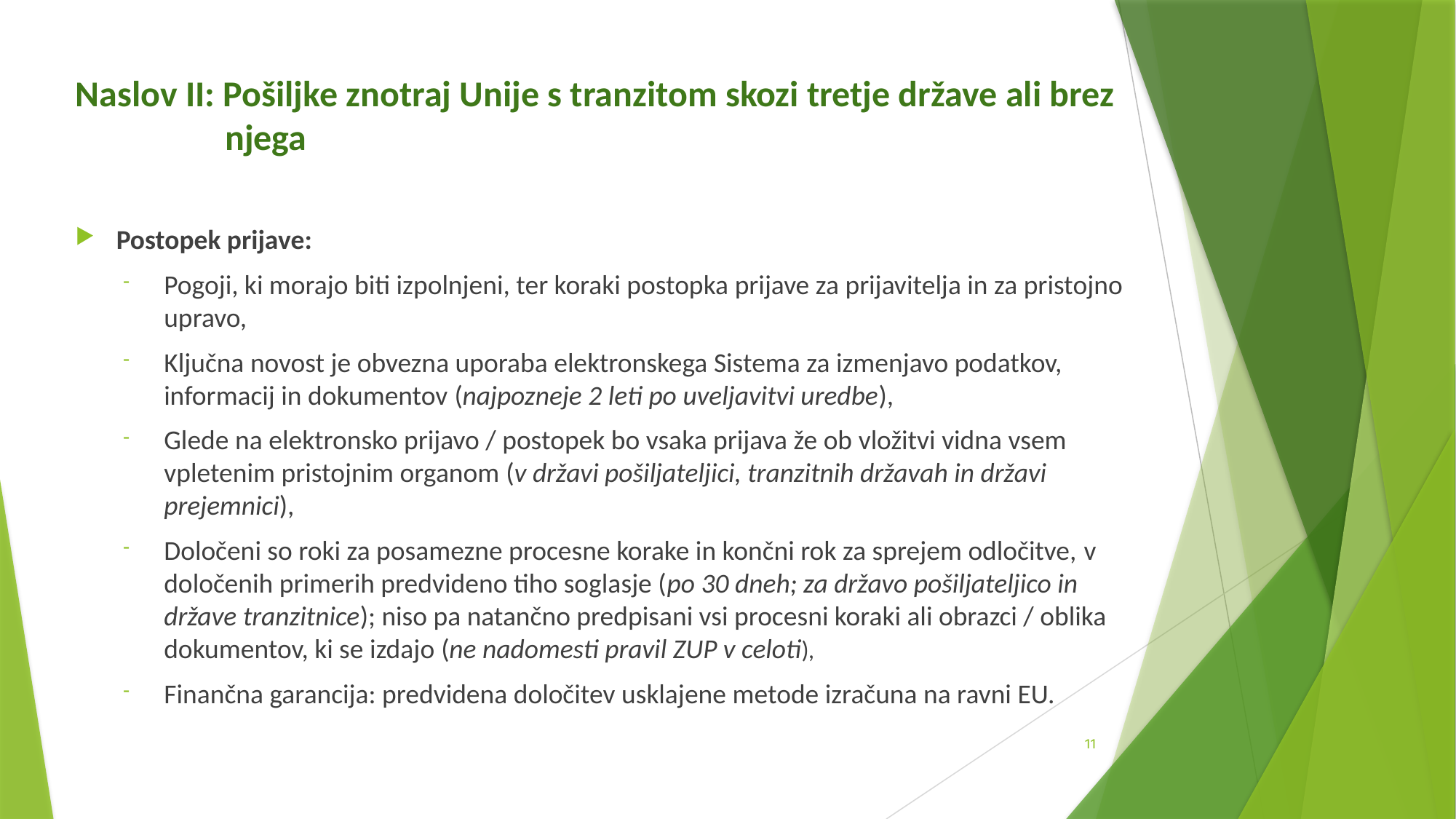

# Naslov II: Pošiljke znotraj Unije s tranzitom skozi tretje države ali brez njega

Postopek prijave:
Pogoji, ki morajo biti izpolnjeni, ter koraki postopka prijave za prijavitelja in za pristojno upravo,
Ključna novost je obvezna uporaba elektronskega Sistema za izmenjavo podatkov, informacij in dokumentov (najpozneje 2 leti po uveljavitvi uredbe),
Glede na elektronsko prijavo / postopek bo vsaka prijava že ob vložitvi vidna vsem vpletenim pristojnim organom (v državi pošiljateljici, tranzitnih državah in državi prejemnici),
Določeni so roki za posamezne procesne korake in končni rok za sprejem odločitve, v določenih primerih predvideno tiho soglasje (po 30 dneh; za državo pošiljateljico in države tranzitnice); niso pa natančno predpisani vsi procesni koraki ali obrazci / oblika dokumentov, ki se izdajo (ne nadomesti pravil ZUP v celoti),
Finančna garancija: predvidena določitev usklajene metode izračuna na ravni EU.

11